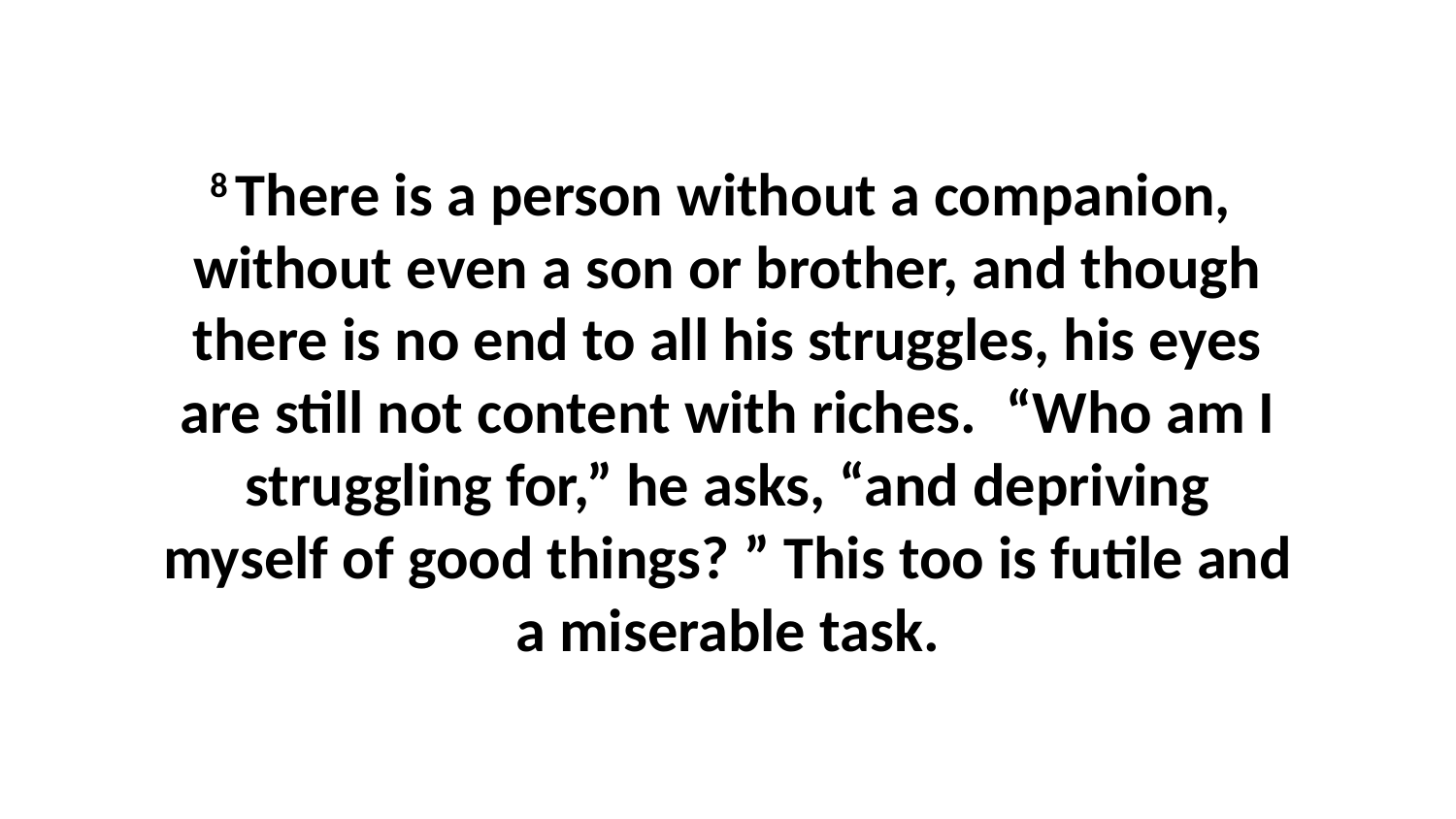

8 There is a person without a companion,  without even a son or brother, and though there is no end to all his struggles, his eyes are still not content with riches.  “Who am I struggling for,” he asks, “and depriving myself of good things? ” This too is futile and a miserable task.